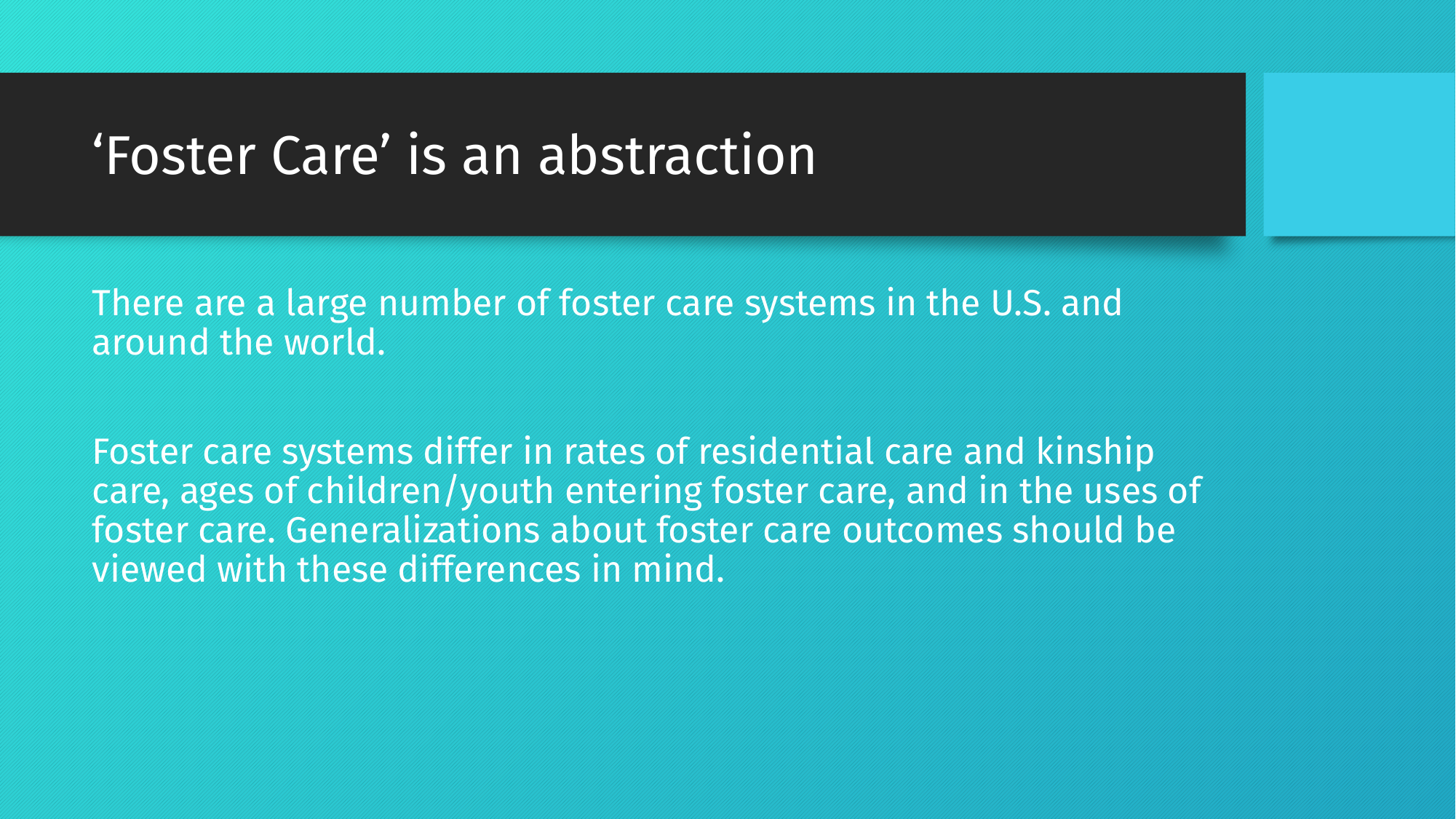

# ‘Foster Care’ is an abstraction
There are a large number of foster care systems in the U.S. and around the world.

Foster care systems differ in rates of residential care and kinship care, ages of children/youth entering foster care, and in the uses of foster care. Generalizations about foster care outcomes should be viewed with these differences in mind.